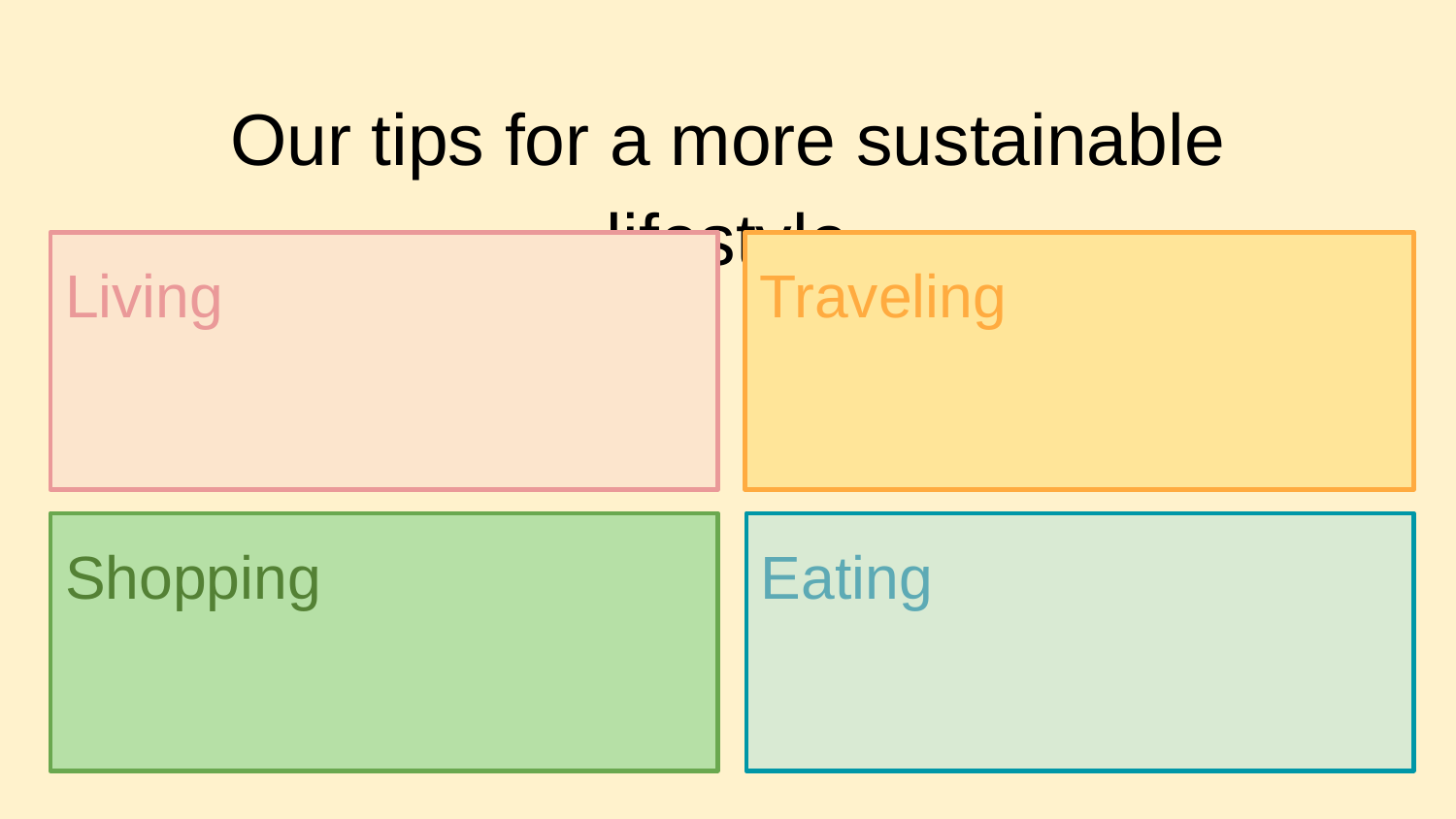

Our tips for a more sustainable lifestyle
Living
Traveling
Shopping
Eating